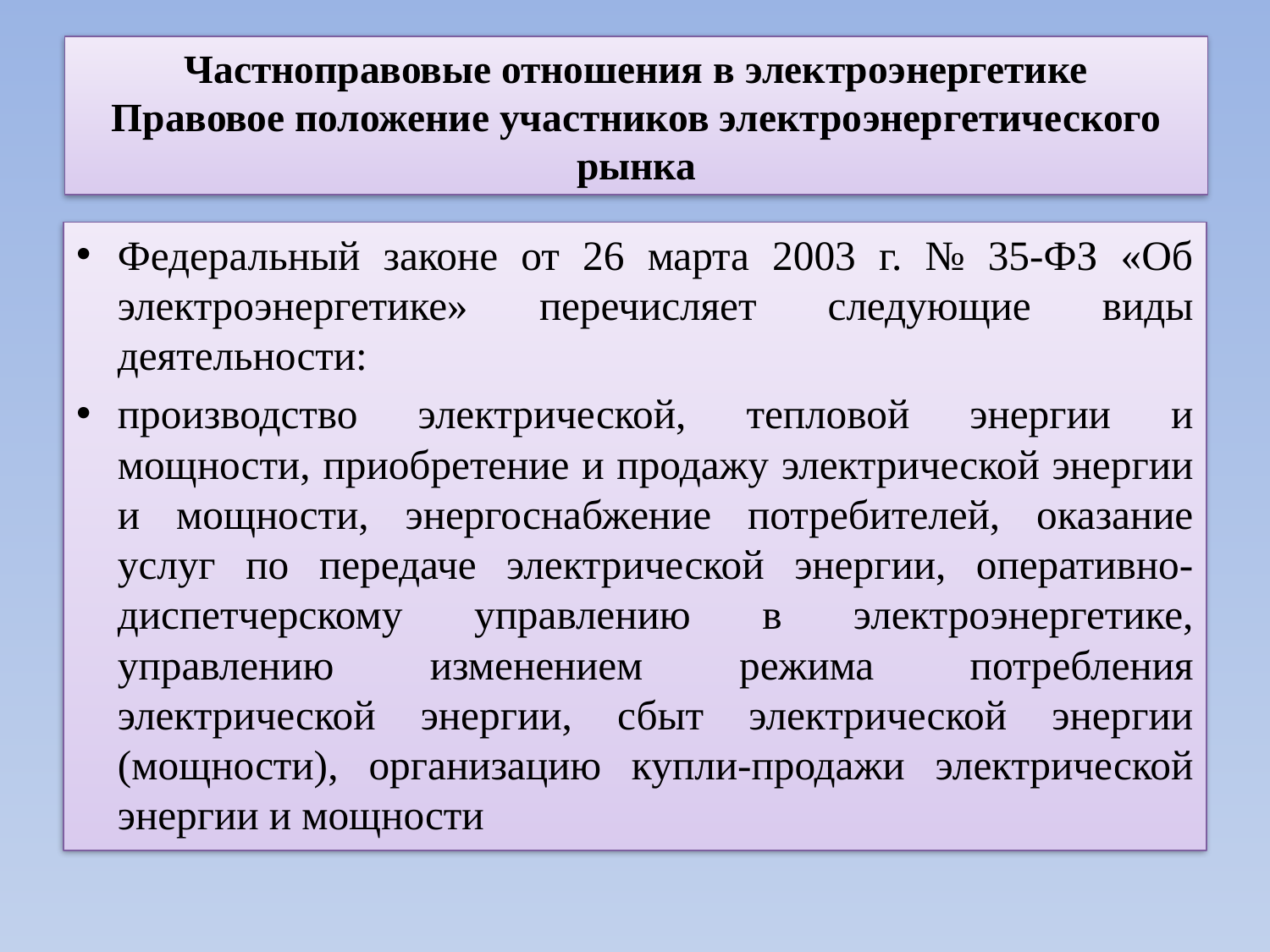

# Частноправовые отношения в электроэнергетике Правовое положение участников электроэнергетического рынка
Федеральный законе от 26 марта 2003 г. № 35-ФЗ «Об электроэнергетике» перечисляет следующие виды деятельности:
производство электрической, тепловой энергии и мощности, приобретение и продажу электрической энергии и мощности, энергоснабжение потребителей, оказание услуг по передаче электрической энергии, оперативно-диспетчерскому управлению в электроэнергетике, управлению изменением режима потребления электрической энергии, сбыт электрической энергии (мощности), организацию купли-продажи электрической энергии и мощности